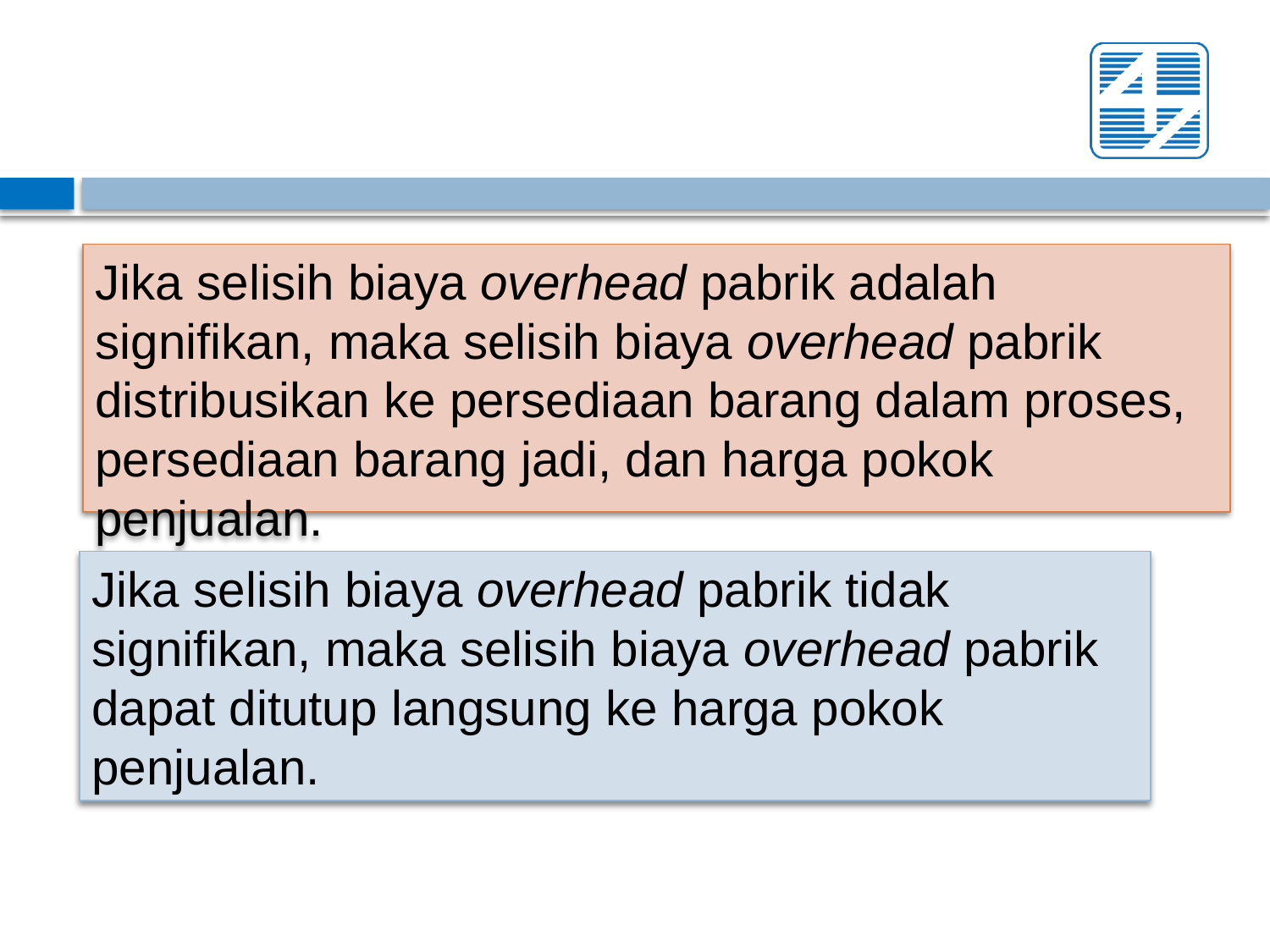

Jika selisih biaya overhead pabrik adalah signifikan, maka selisih biaya overhead pabrik distribusikan ke persediaan barang dalam proses, persediaan barang jadi, dan harga pokok penjualan.
Jika selisih biaya overhead pabrik tidak signifikan, maka selisih biaya overhead pabrik dapat ditutup langsung ke harga pokok penjualan.